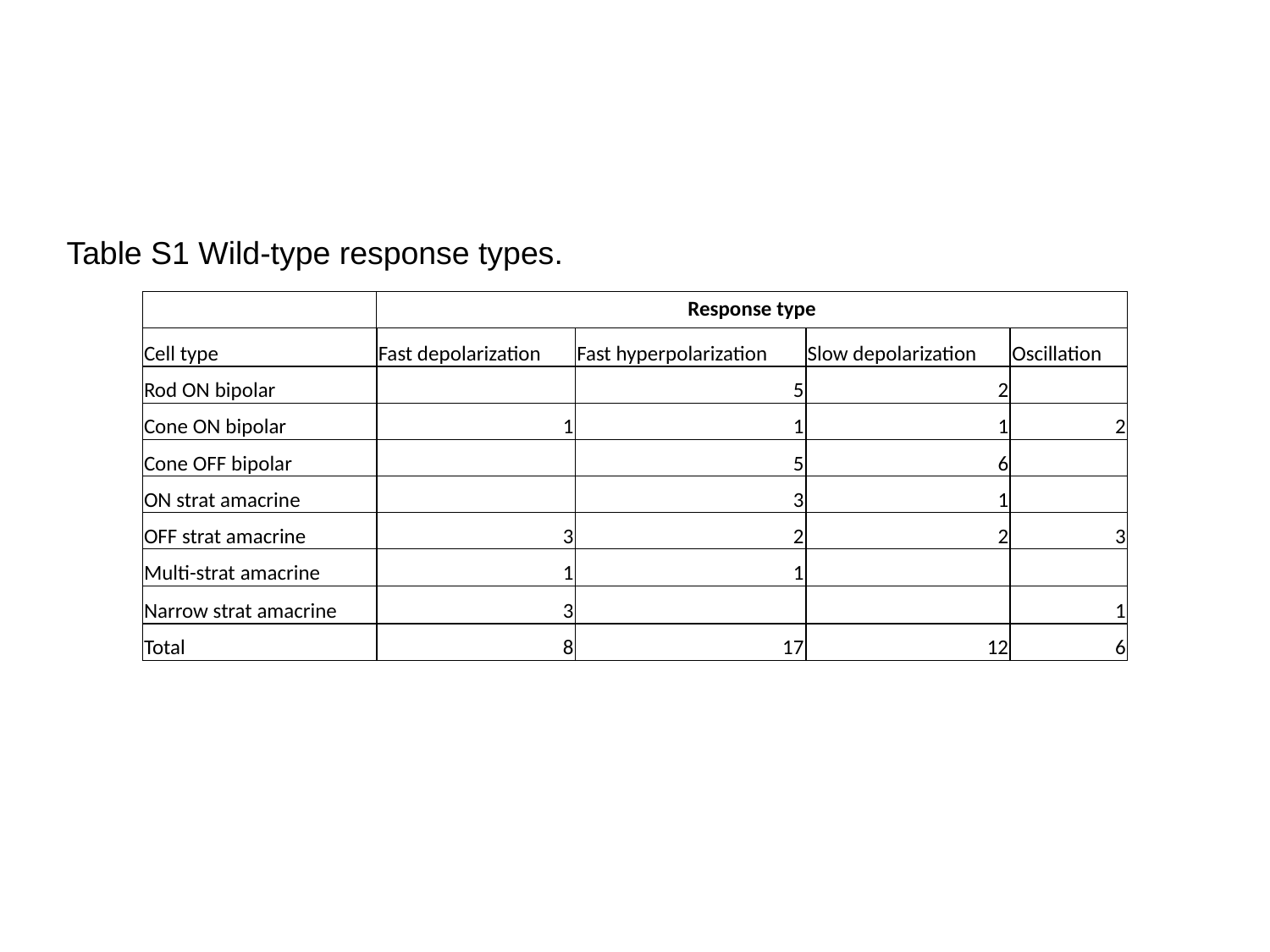

Table S1 Wild-type response types.
|  | Response type |  |  |  |
| --- | --- | --- | --- | --- |
| Cell type | Fast depolarization | Fast hyperpolarization | Slow depolarization | Oscillation |
| Rod ON bipolar |  | 5 | 2 |  |
| Cone ON bipolar | 1 | 1 | 1 | 2 |
| Cone OFF bipolar |  | 5 | 6 |  |
| ON strat amacrine |  | 3 | 1 |  |
| OFF strat amacrine | 3 | 2 | 2 | 3 |
| Multi-strat amacrine | 1 | 1 |  |  |
| Narrow strat amacrine | 3 |  |  | 1 |
| Total | 8 | 17 | 12 | 6 |